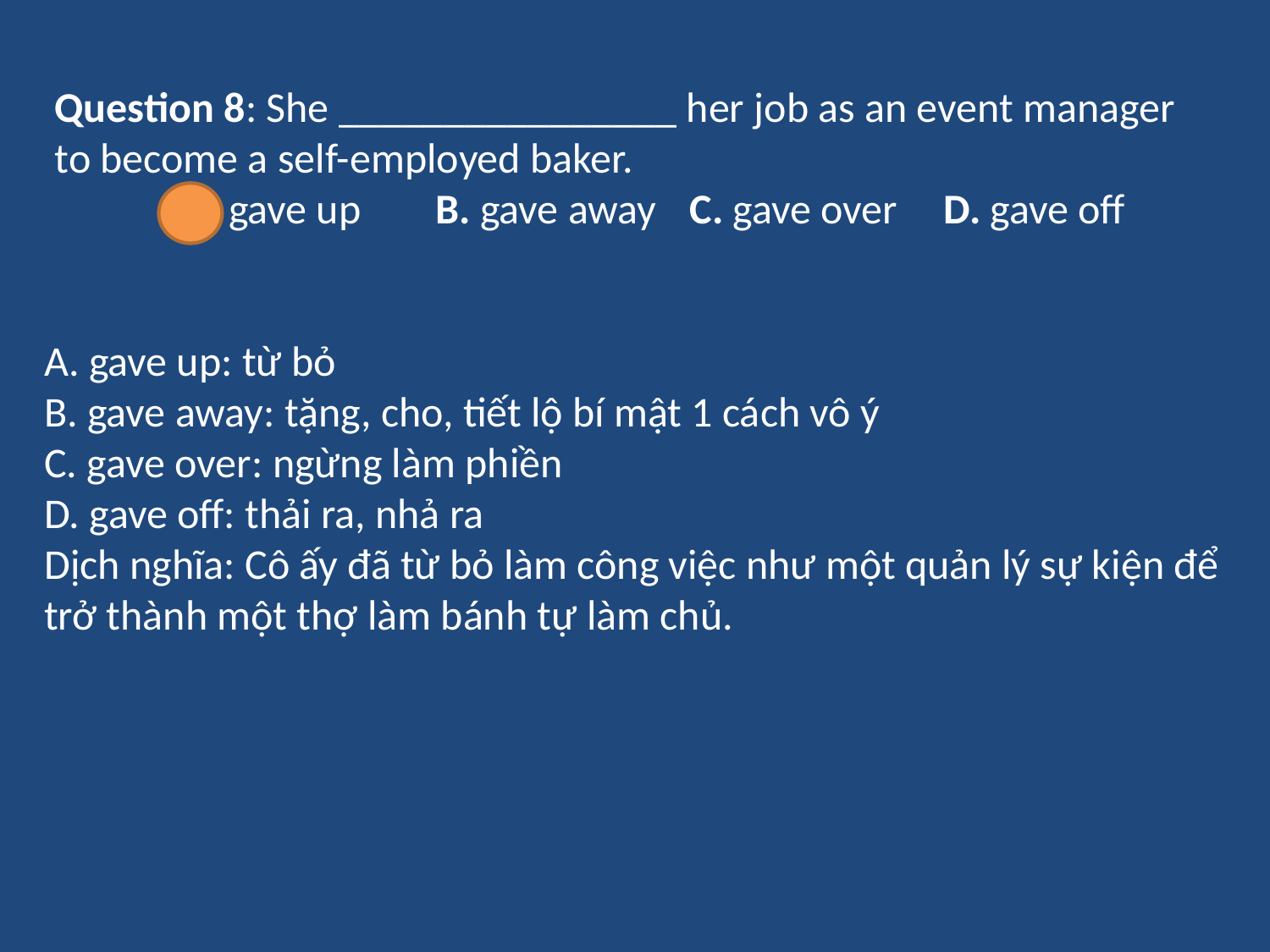

Question 8: She ________________ her job as an event manager to become a self-employed baker.
	A. gave up	B. gave away	C. gave over	D. gave off

A. gave up: từ bỏ
B. gave away: tặng, cho, tiết lộ bí mật 1 cách vô ý
C. gave over: ngừng làm phiền
D. gave off: thải ra, nhả ra
Dịch nghĩa: Cô ấy đã từ bỏ làm công việc như một quản lý sự kiện để trở thành một thợ làm bánh tự làm chủ.